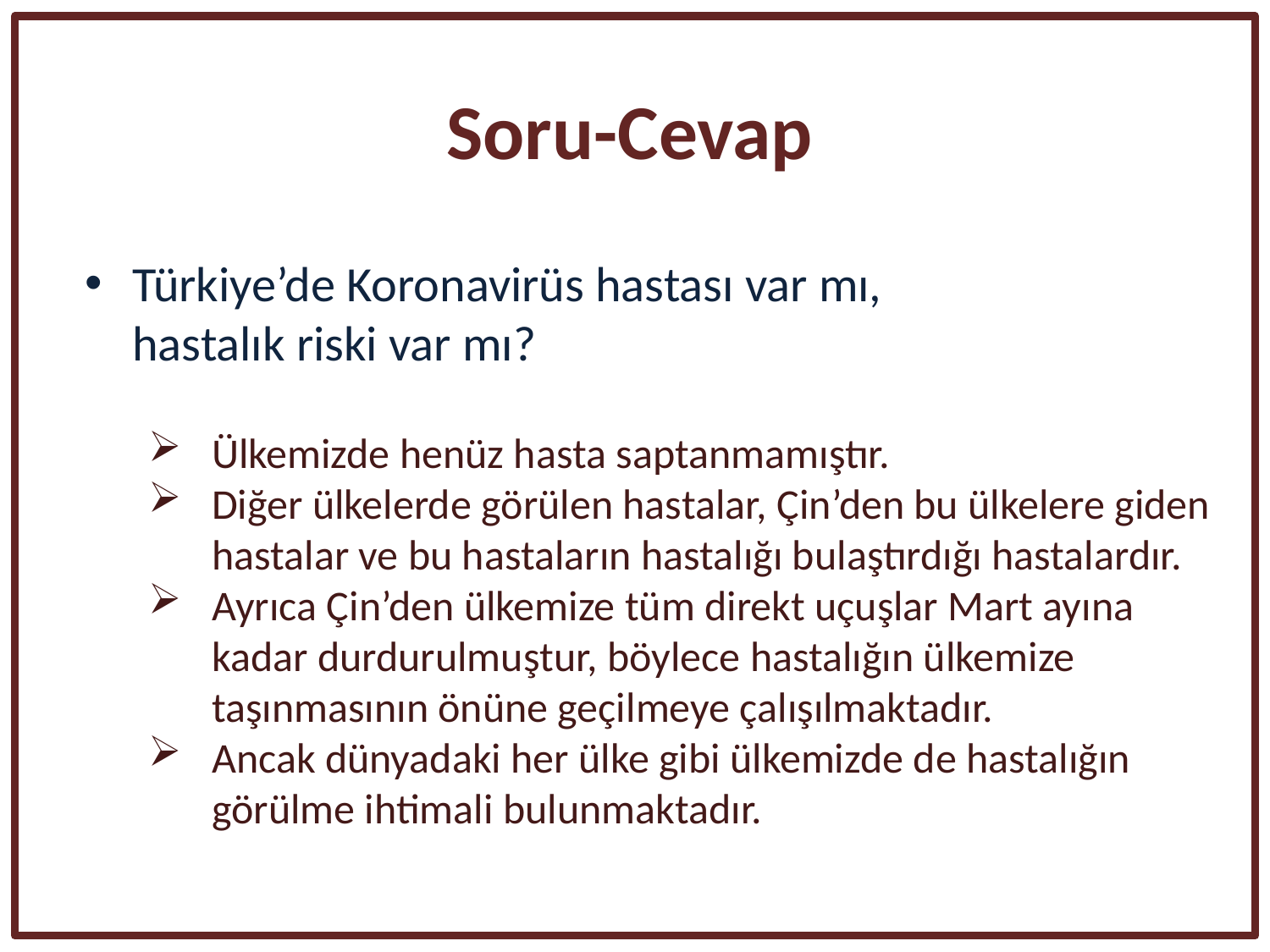

Soru-Cevap
Türkiye’de Koronavirüs hastası var mı,
hastalık riski var mı?

Ülkemizde henüz hasta saptanmamıştır.
Diğer ülkelerde görülen hastalar, Çin’den bu ülkelere giden hastalar ve bu hastaların hastalığı bulaştırdığı hastalardır.
Ayrıca Çin’den ülkemize tüm direkt uçuşlar Mart ayına kadar durdurulmuştur, böylece hastalığın ülkemize taşınmasının önüne geçilmeye çalışılmaktadır.
Ancak dünyadaki her ülke gibi ülkemizde de hastalığın görülme ihtimali bulunmaktadır.